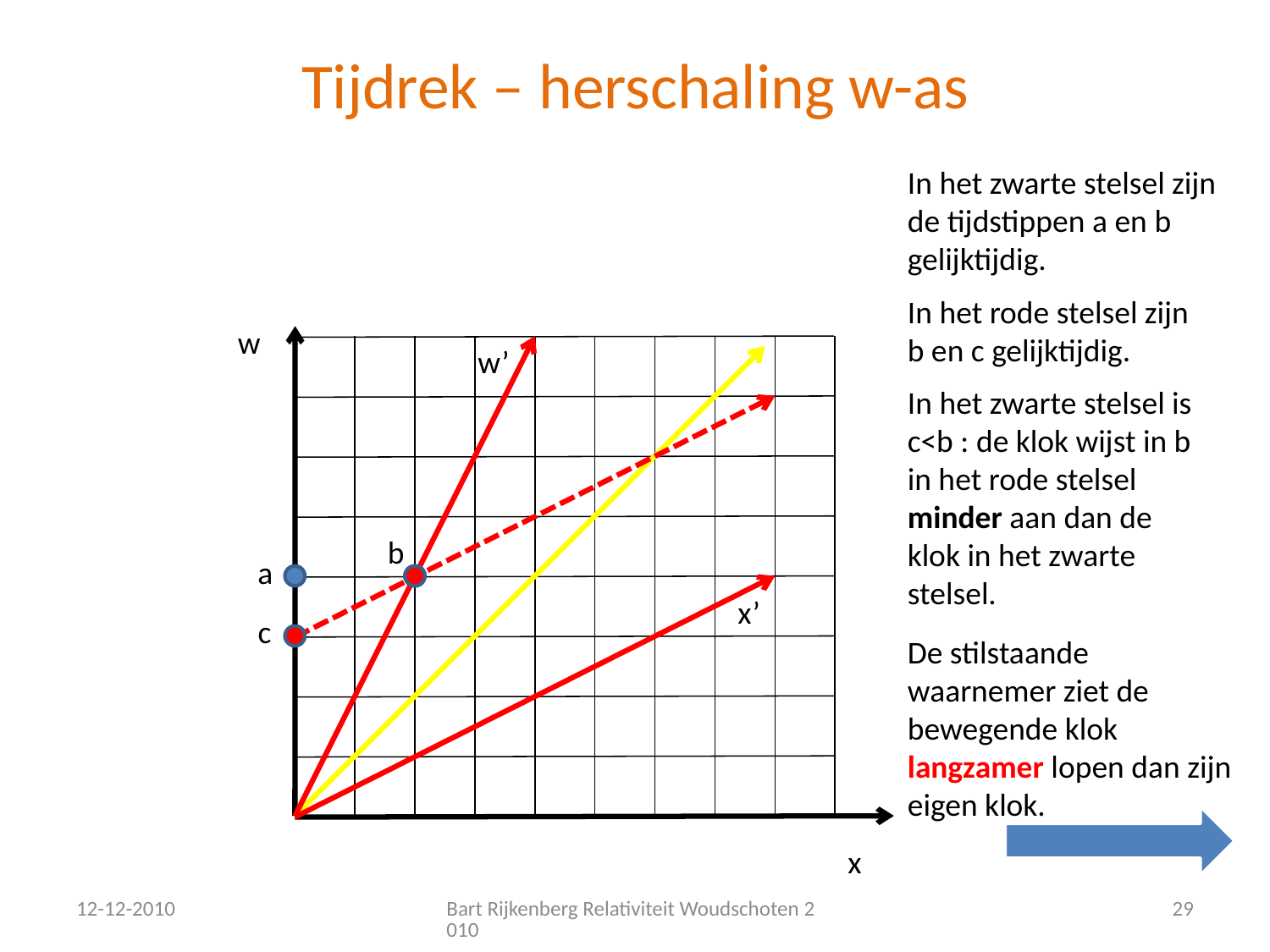

# Tijdrek – herschaling w-as
In het zwarte stelsel zijn de tijdstippen a en b gelijktijdig.
In het rode stelsel zijn b en c gelijktijdig.
w
w’
In het zwarte stelsel is c<b : de klok wijst in b in het rode stelsel minder aan dan de klok in het zwarte stelsel.
b
a

x’
c

De stilstaande waarnemer ziet de bewegende klok langzamer lopen dan zijn eigen klok.

x
12-12-2010
Bart Rijkenberg Relativiteit Woudschoten 2010
29